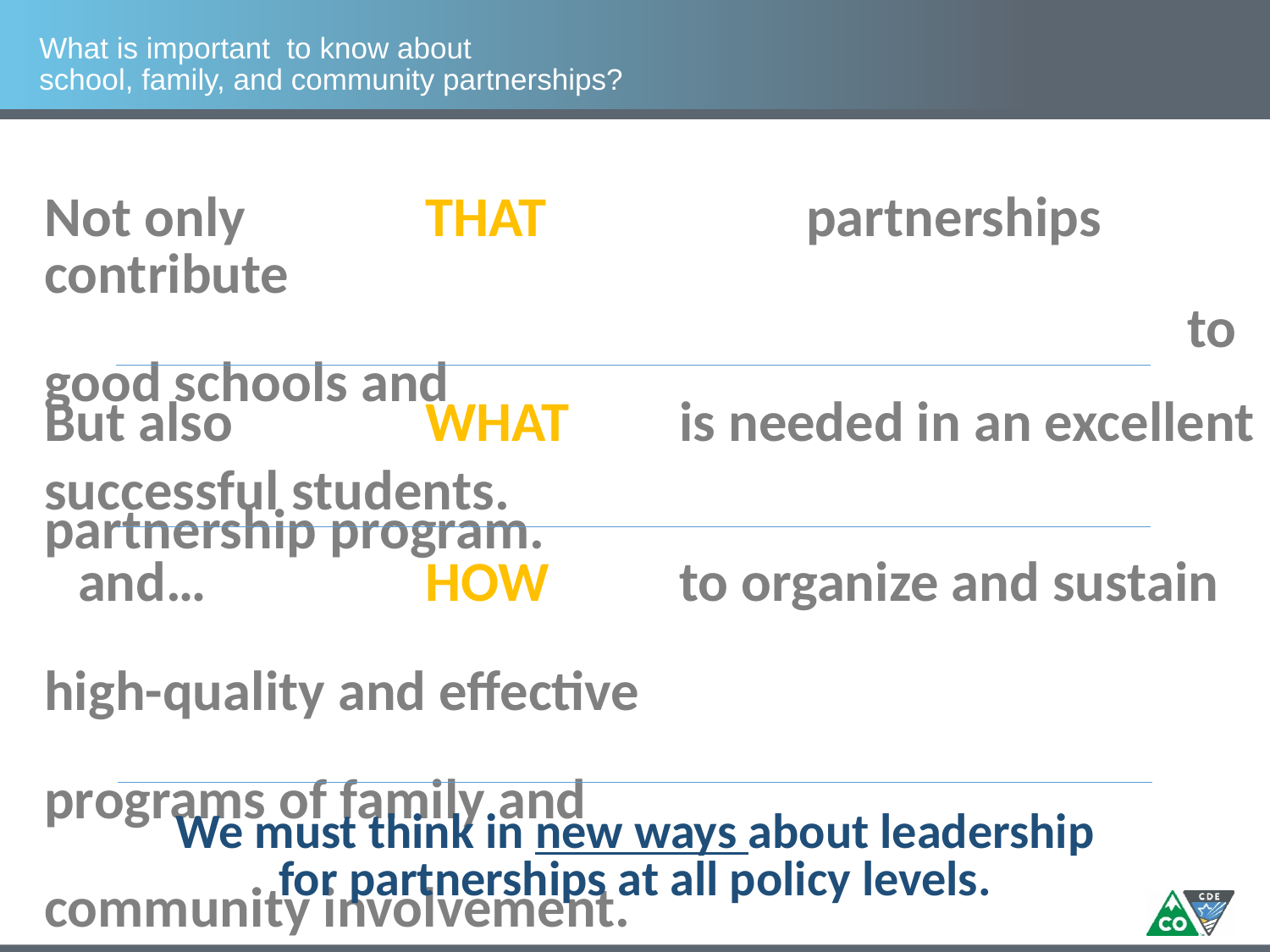

# What is important  to know about school, family, and community partnerships?
Not only   		THAT    		partnerships contribute
									to good schools and
									successful students.
But also  		WHAT    	is needed in an excellent
									partnership program.
   and…      		HOW     	to organize and sustain
									high-quality and effective
									programs of family and
									community involvement.
We must think in new ways about leadership
for partnerships at all policy levels.